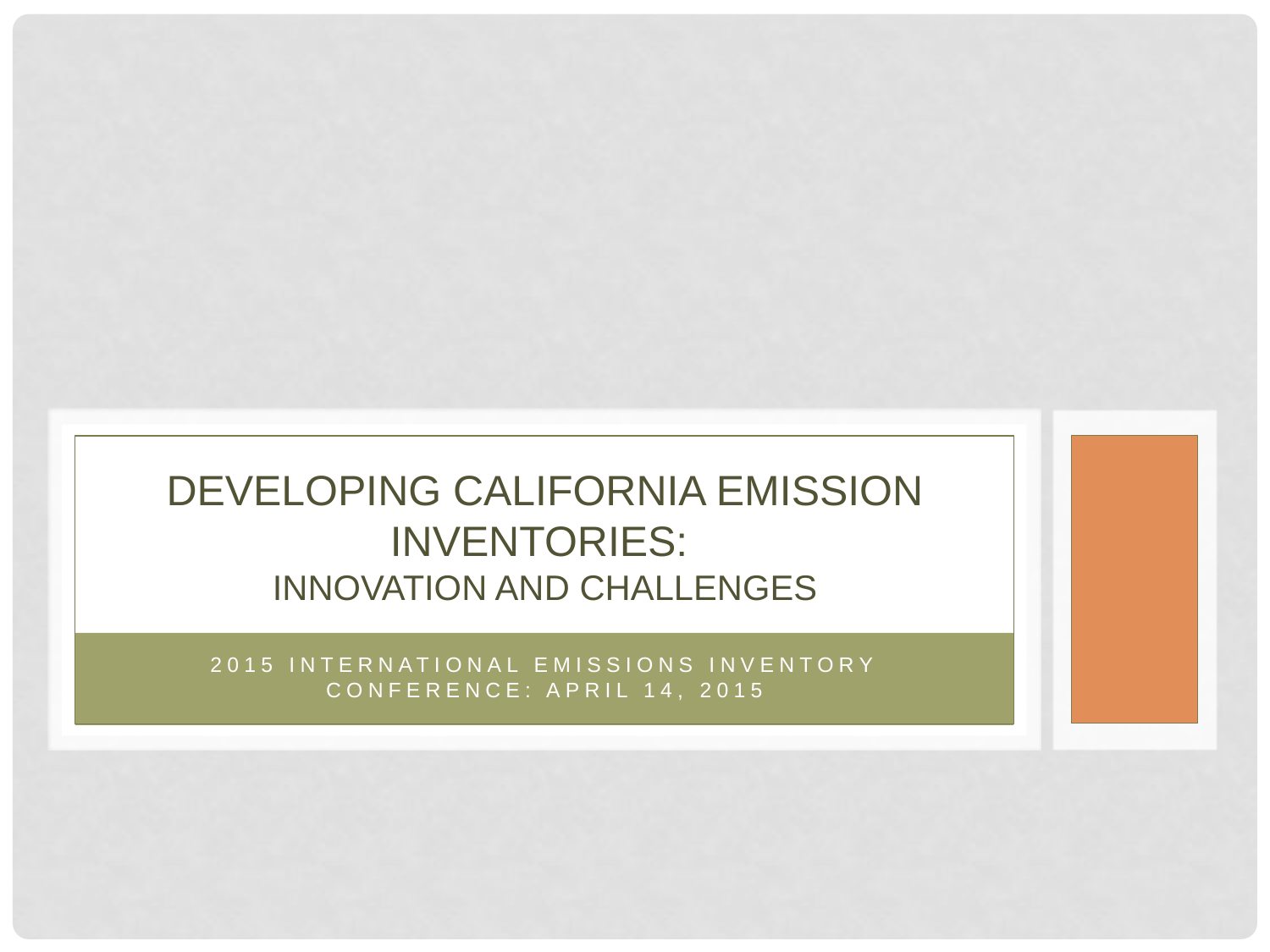

# Developing California emission inventories: innovation and challenges
2015 International Emissions inventory conference: April 14, 2015